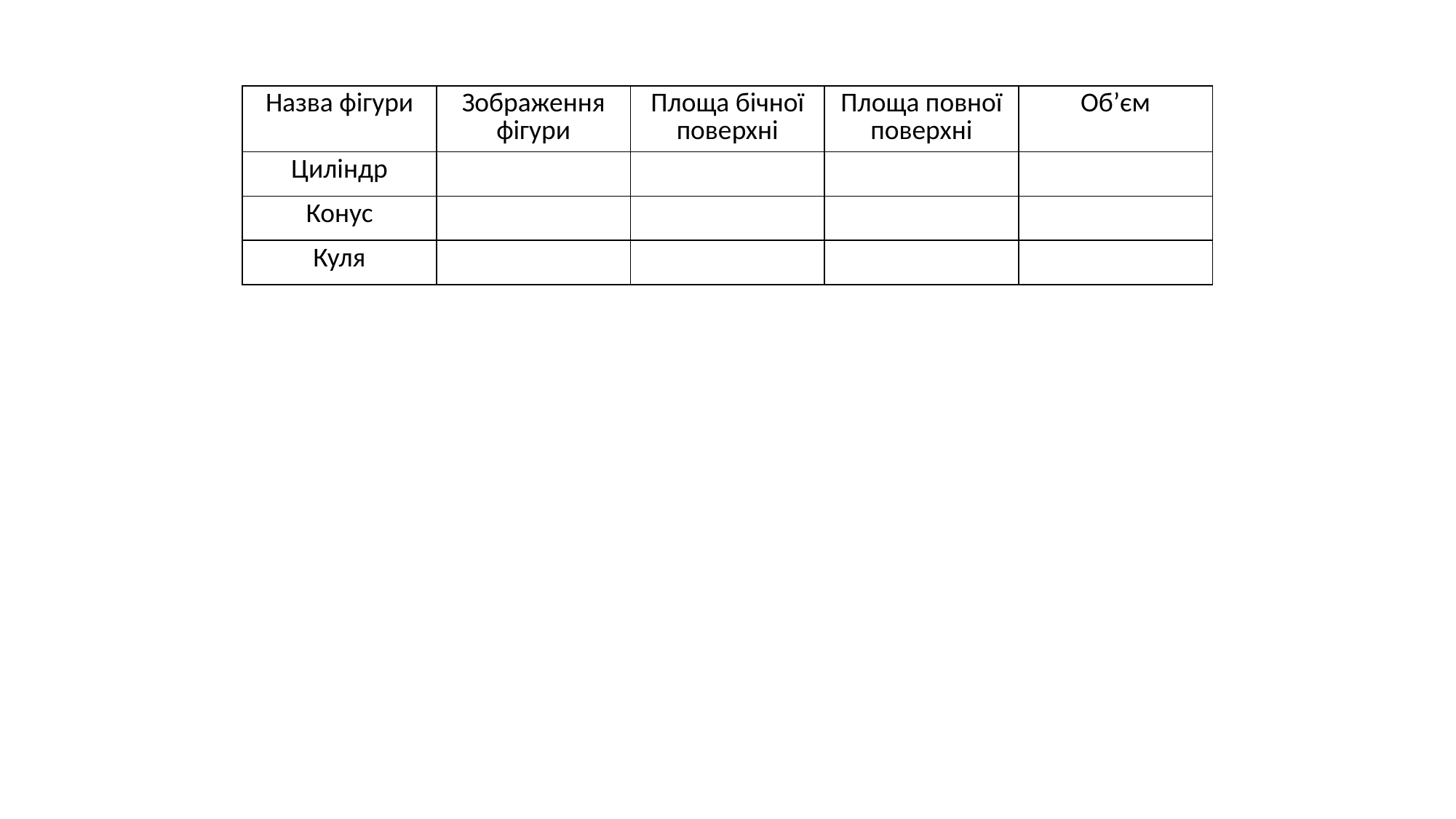

| Назва фігури | Зображення фігури | Площа бічної поверхні | Площа повної поверхні | Об’єм |
| --- | --- | --- | --- | --- |
| Циліндр |  |  |  |  |
| Конус |  |  |  |  |
| Куля |  |  |  |  |